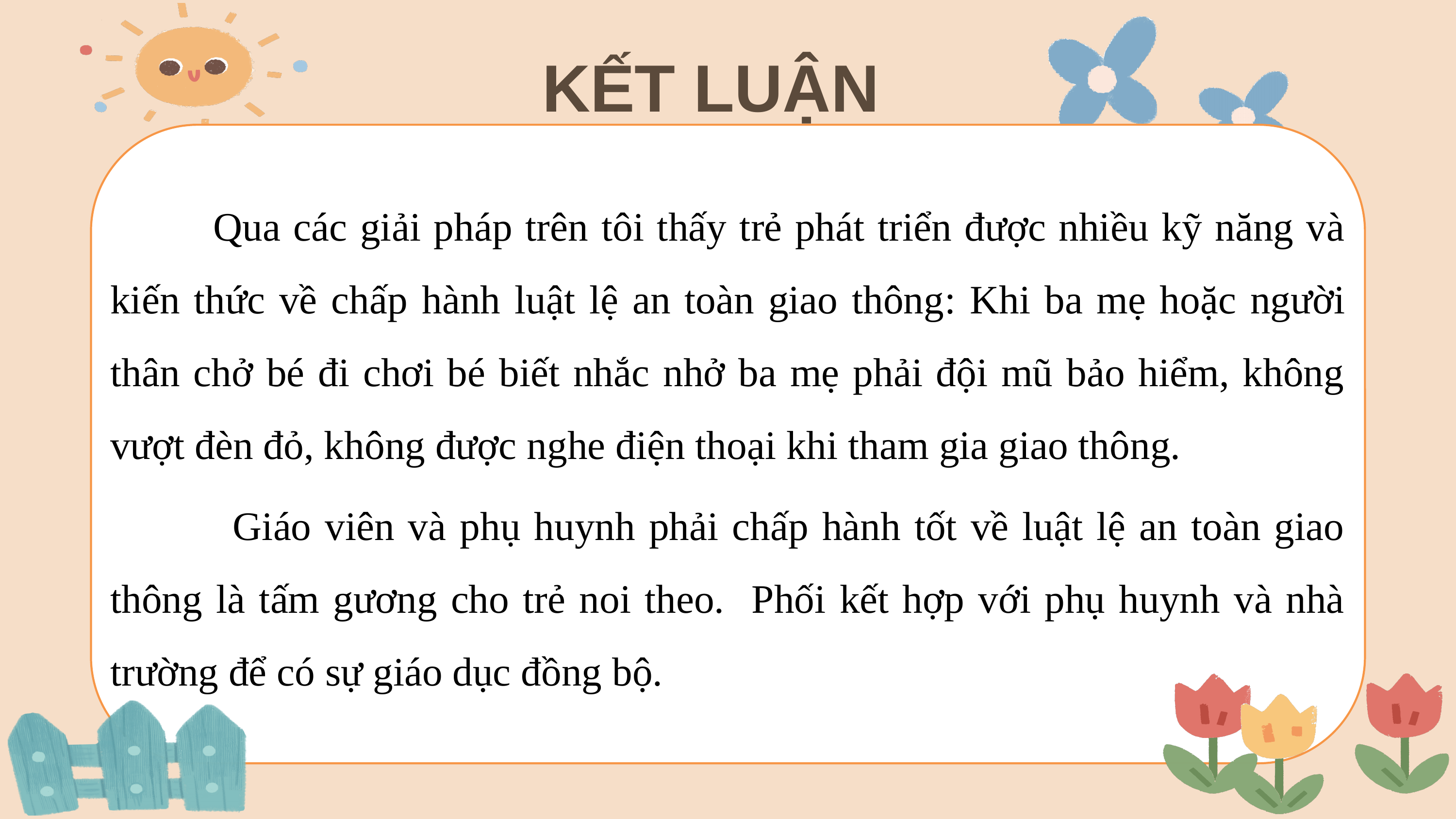

KẾT LUẬN

        Qua các giải pháp trên tôi thấy trẻ phát triển được nhiều kỹ năng và kiến thức về chấp hành luật lệ an toàn giao thông: Khi ba mẹ hoặc người thân chở bé đi chơi bé biết nhắc nhở ba mẹ phải đội mũ bảo hiểm, không vượt đèn đỏ, không được nghe điện thoại khi tham gia giao thông.
         Giáo viên và phụ huynh phải chấp hành tốt về luật lệ an toàn giao thông là tấm gương cho trẻ noi theo.  Phối kết hợp với phụ huynh và nhà trường để có sự giáo dục đồng bộ.